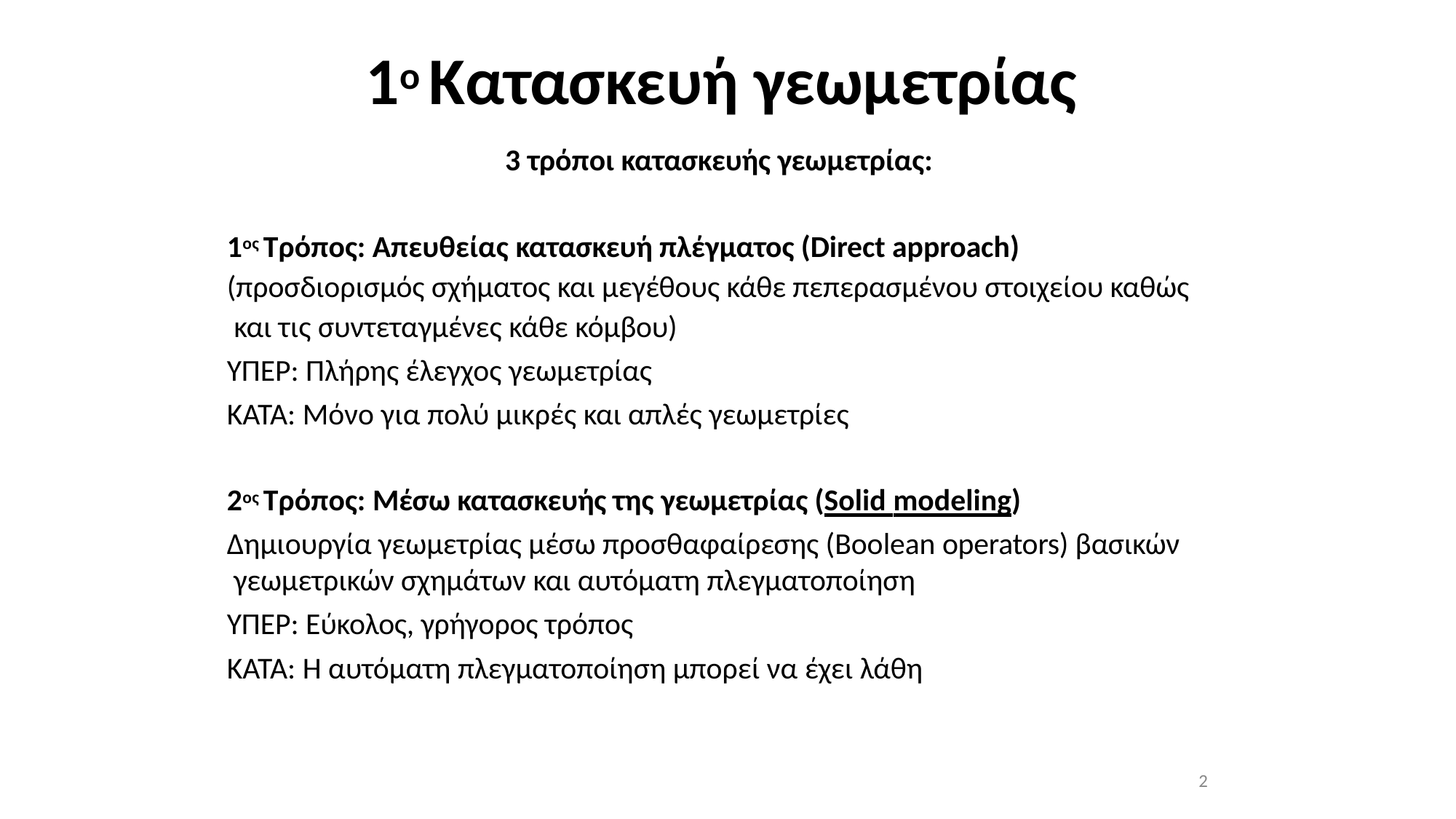

# 1ο Κατασκευή γεωμετρίας
3 τρόποι κατασκευής γεωμετρίας:

1ος Τρόπος: Απευθείας κατασκευή πλέγματος (Direct approach)  (προσδιορισμός σχήματος και μεγέθους κάθε πεπερασμένου στοιχείου καθώς  και τις συντεταγμένες κάθε κόμβου)
ΥΠΕΡ: Πλήρης έλεγχος γεωμετρίας
ΚΑΤΑ: Μόνο για πολύ μικρές και απλές γεωμετρίες

2ος Τρόπος: Μέσω κατασκευής της γεωμετρίας (Solid modeling)
Δημιουργία γεωμετρίας μέσω προσθαφαίρεσης (Boolean operators) βασικών  γεωμετρικών σχημάτων και αυτόματη πλεγματοποίηση
ΥΠΕΡ: Εύκολος, γρήγορος τρόπος
ΚΑΤΑ: Η αυτόματη πλεγματοποίηση μπορεί να έχει λάθη
2